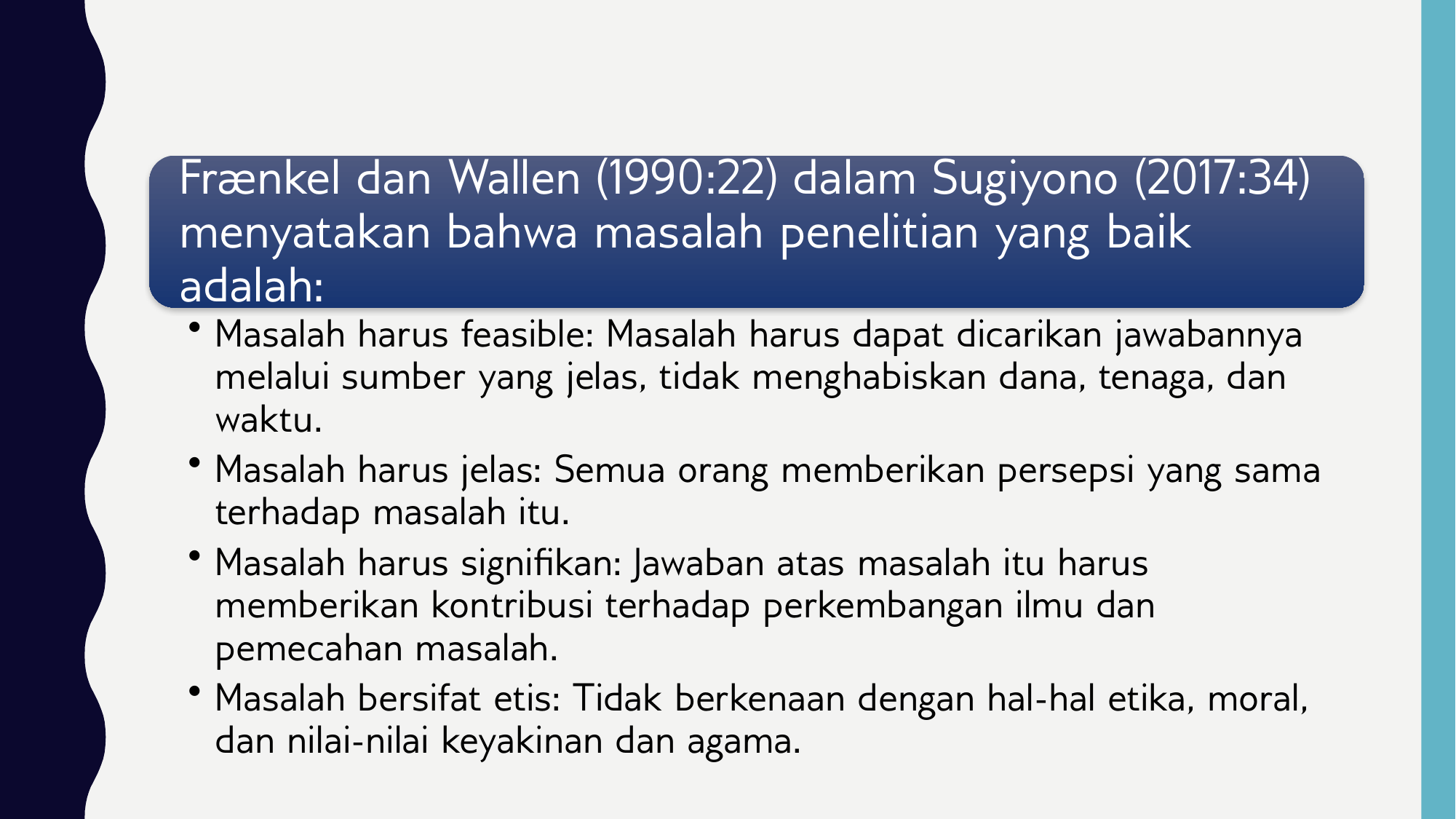

Fraenkel dan Wallen (1990:22) dalam Sugiyono (2017:34) menyatakan bahwa masalah penelitian yang baik adalah:
Masalah harus feasible: Masalah harus dapat dicarikan jawabannya melalui sumber yang jelas, tidak menghabiskan dana, tenaga, dan waktu.
Masalah harus jelas: Semua orang memberikan persepsi yang sama terhadap masalah itu.
Masalah harus signifikan: Jawaban atas masalah itu harus memberikan kontribusi terhadap perkembangan ilmu dan pemecahan masalah.
Masalah bersifat etis: Tidak berkenaan dengan hal-hal etika, moral, dan nilai-nilai keyakinan dan agama.